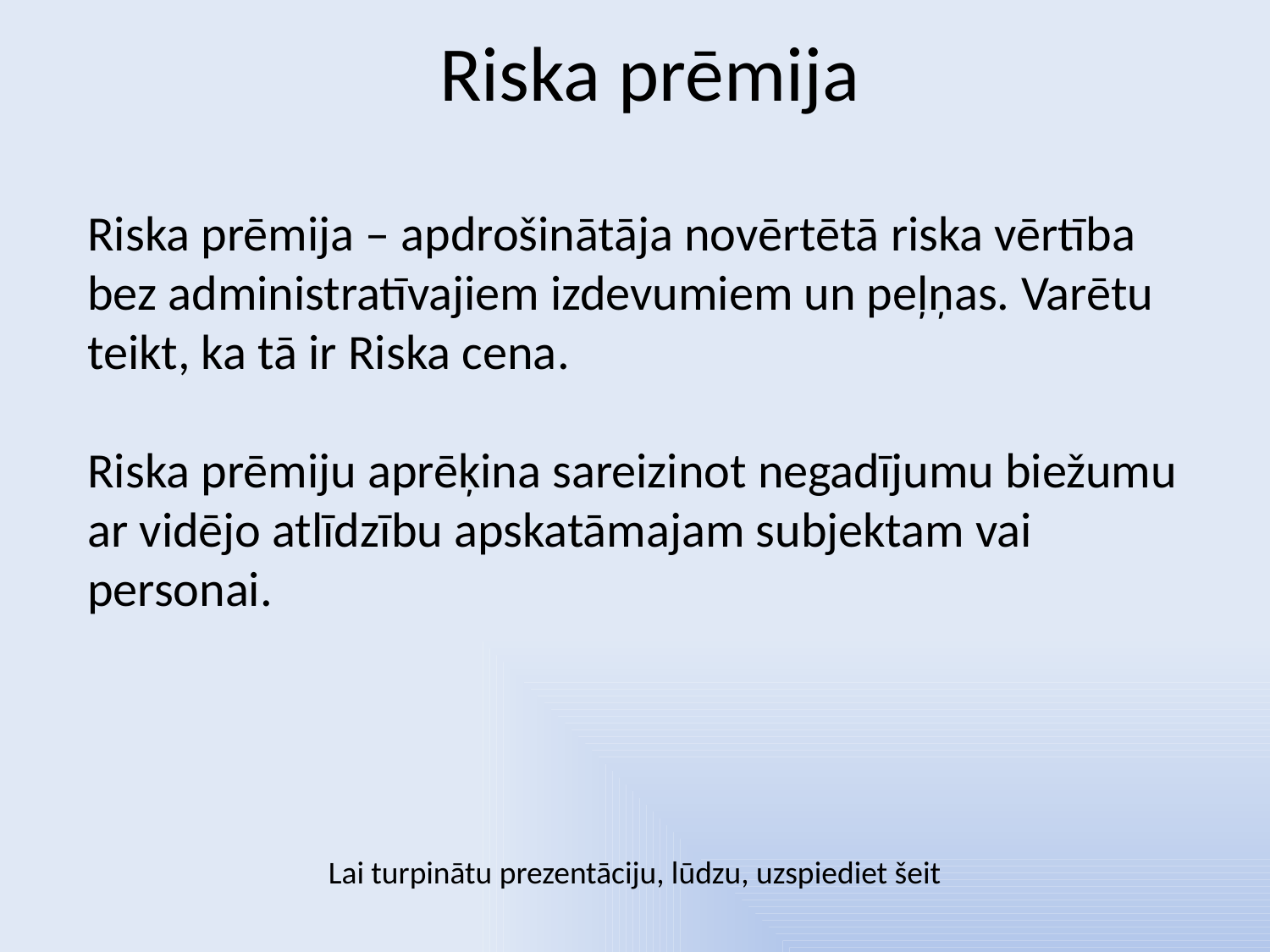

# Riska prēmija

Riska prēmija – apdrošinātāja novērtētā riska vērtība bez administratīvajiem izdevumiem un peļņas. Varētu teikt, ka tā ir Riska cena.

Riska prēmiju aprēķina sareizinot negadījumu biežumu ar vidējo atlīdzību apskatāmajam subjektam vai personai.
Lai turpinātu prezentāciju, lūdzu, uzspiediet šeit